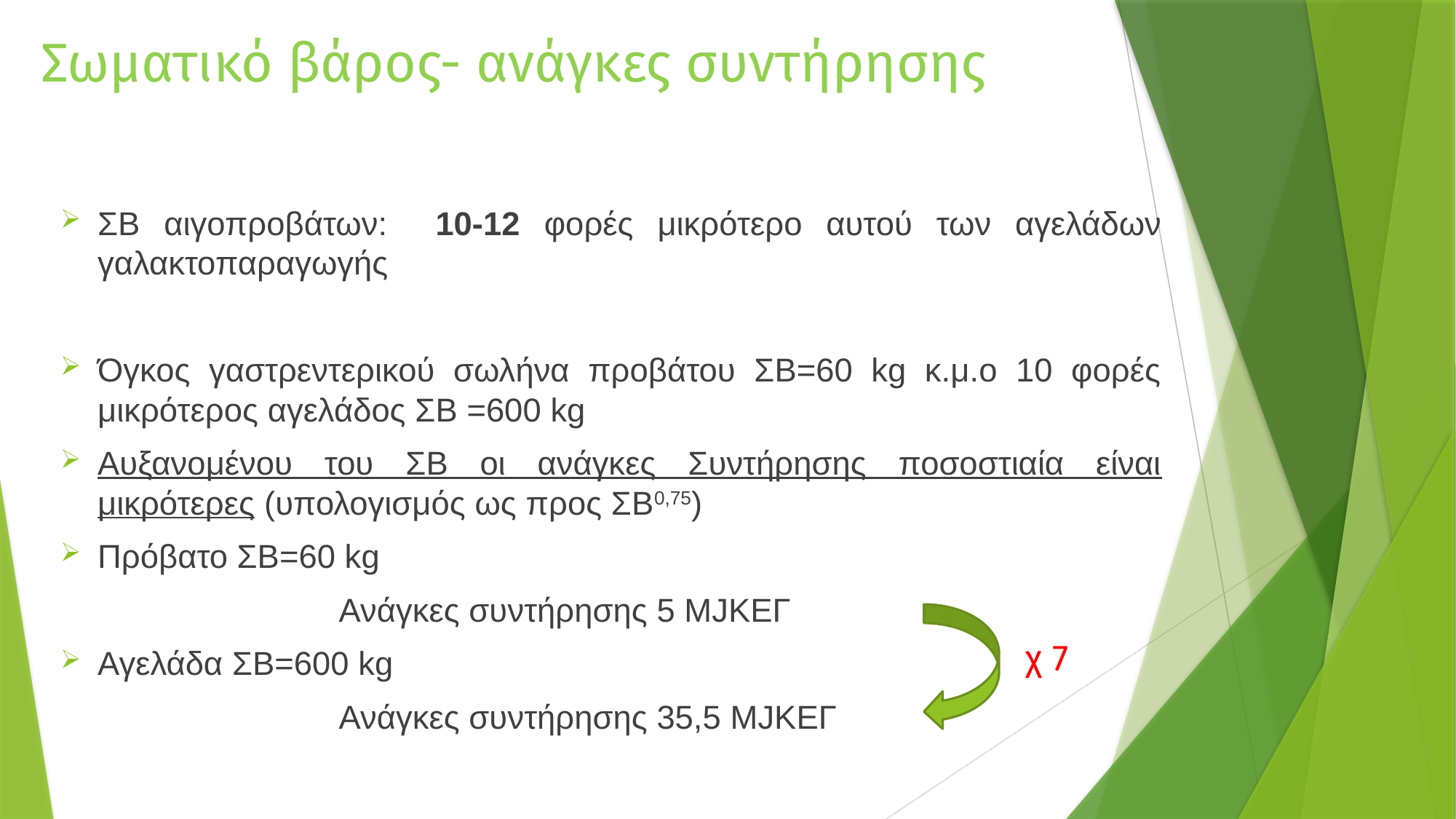

# Σωματικό βάρος- ανάγκες συντήρησης
ΣΒ αιγοπροβάτων:  10-12 φορές μικρότερο αυτού των αγελάδων γαλακτοπαραγωγής

Όγκος γαστρεντερικού σωλήνα προβάτου ΣΒ=60 kg κ.μ.ο 10 φορές μικρότερος αγελάδος ΣΒ =600 kg
Αυξανομένου του ΣΒ οι ανάγκες Συντήρησης ποσοστιαία είναι μικρότερες (υπολογισμός ως προς ΣΒ0,75)
Πρόβατο ΣΒ=60 kg
                              Ανάγκες συντήρησης 5 MJΚΕΓ
Αγελάδα ΣΒ=600 kg
                              Ανάγκες συντήρησης 35,5 MJKΕΓ

χ 7